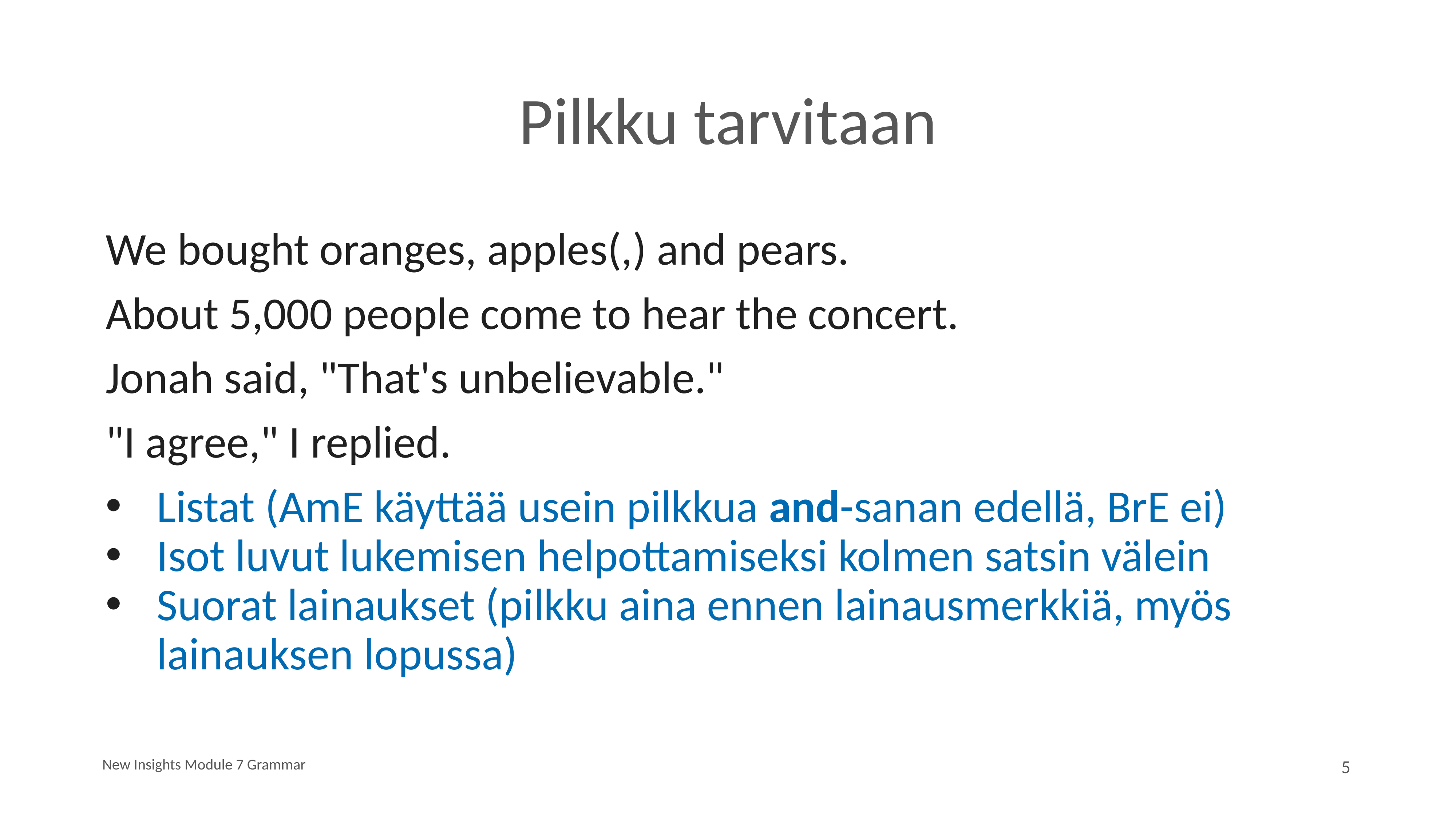

# Pilkku tarvitaan
We bought oranges, apples(,) and pears.
About 5,000 people come to hear the concert.
Jonah said, "That's unbelievable."
"I agree," I replied.
Listat (AmE käyttää usein pilkkua and-sanan edellä, BrE ei)
Isot luvut lukemisen helpottamiseksi kolmen satsin välein
Suorat lainaukset (pilkku aina ennen lainausmerkkiä, myös lainauksen lopussa)

New Insights Module 7 Grammar
5